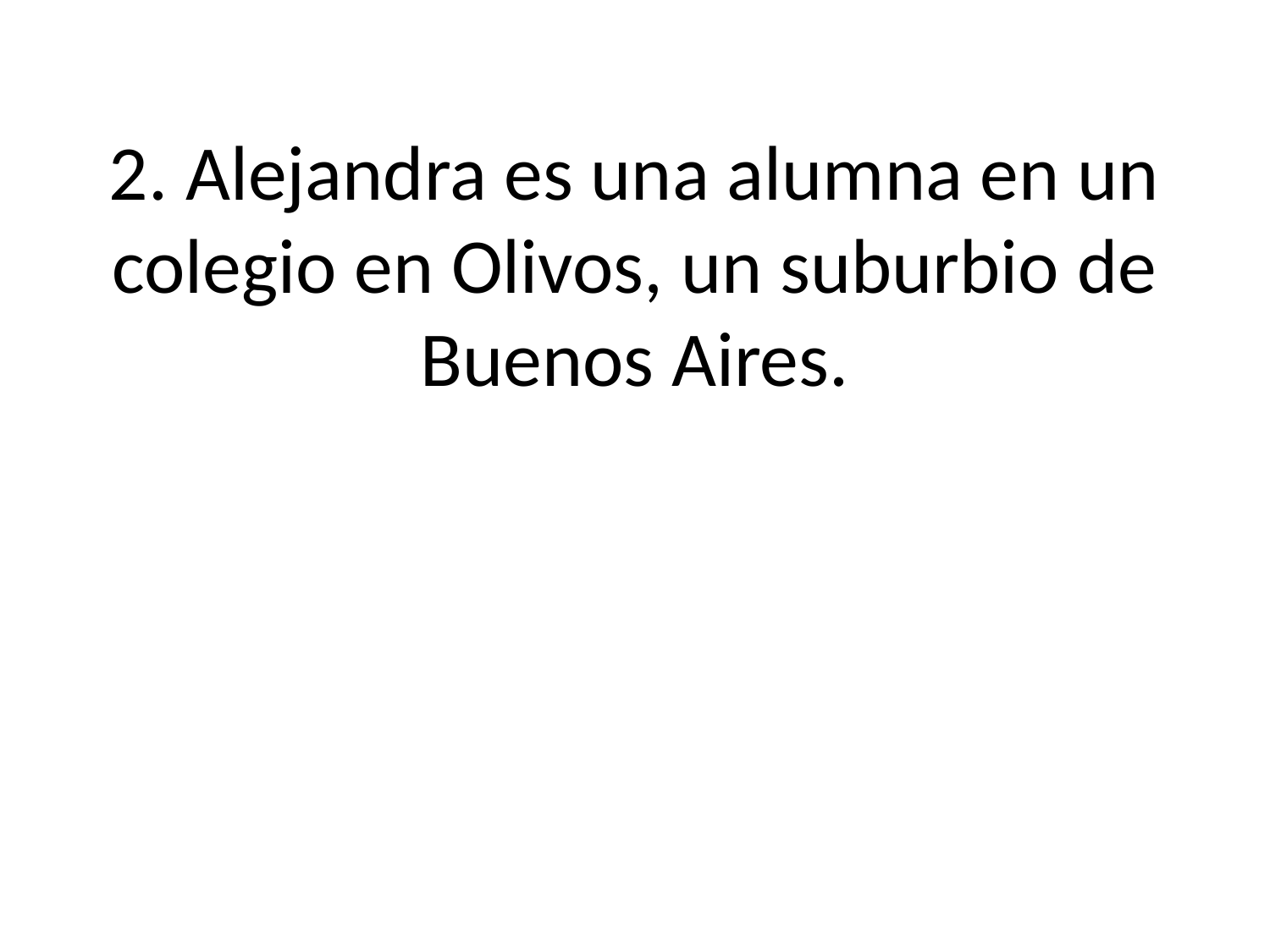

# 2. Alejandra es una alumna en un colegio en Olivos, un suburbio de Buenos Aires.